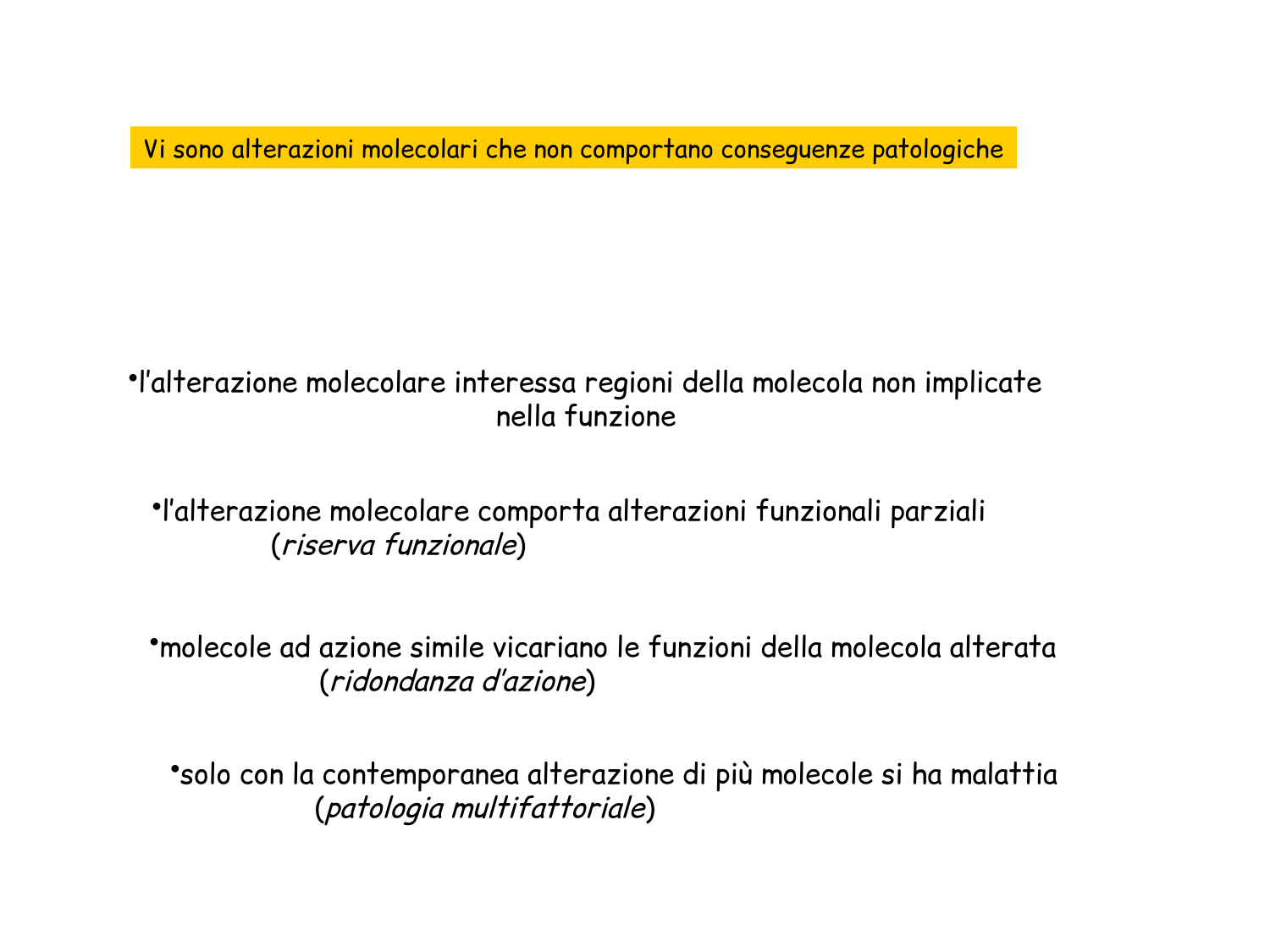

Vi sono alterazioni molecolari che non comportano conseguenze patologiche
l’alterazione molecolare interessa regioni della molecola non implicate
nella funzione
l’alterazione molecolare comporta alterazioni funzionali parziali
              (riserva funzionale)
molecole ad azione simile vicariano le funzioni della molecola alterata
                    (ridondanza d’azione)
solo con la contemporanea alterazione di più molecole si ha malattia
                 (patologia multifattoriale)